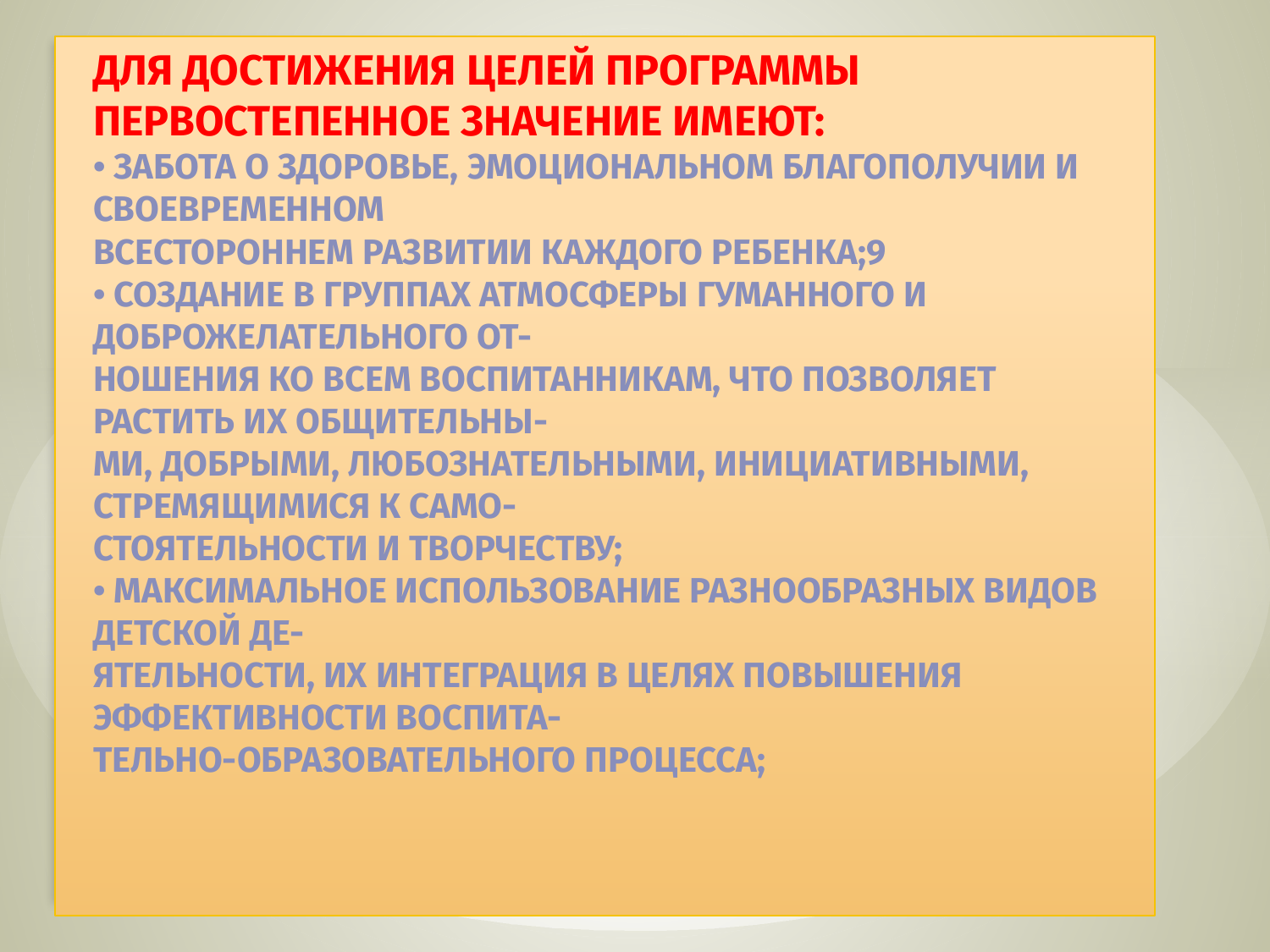

# Для достижения целей Программы первостепенное значение имеют: • забота о здоровье, эмоциональном благополучии и своевременном всестороннем развитии каждого ребенка;9 • создание в группах атмосферы гуманного и доброжелательного от- ношения ко всем воспитанникам, что позволяет растить их общительны- ми, добрыми, любознательными, инициативными, стремящимися к само- стоятельности и творчеству; • максимальное использование разнообразных видов детской де- ятельности, их интеграция в целях повышения эффективности воспита- тельно-образовательного процесса;